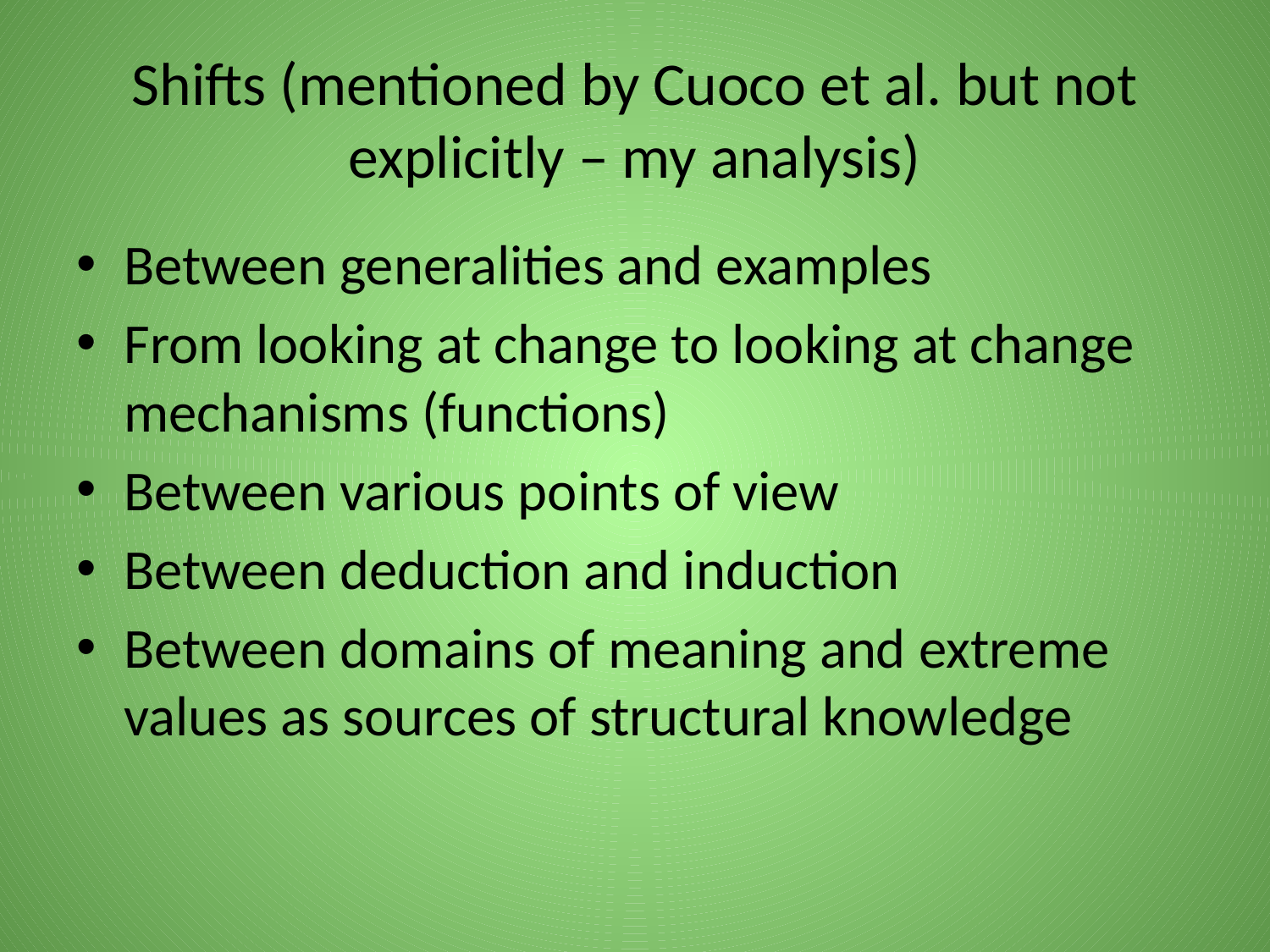

# Shifts (mentioned by Cuoco et al. but not explicitly – my analysis)
Between generalities and examples
From looking at change to looking at change mechanisms (functions)
Between various points of view
Between deduction and induction
Between domains of meaning and extreme values as sources of structural knowledge